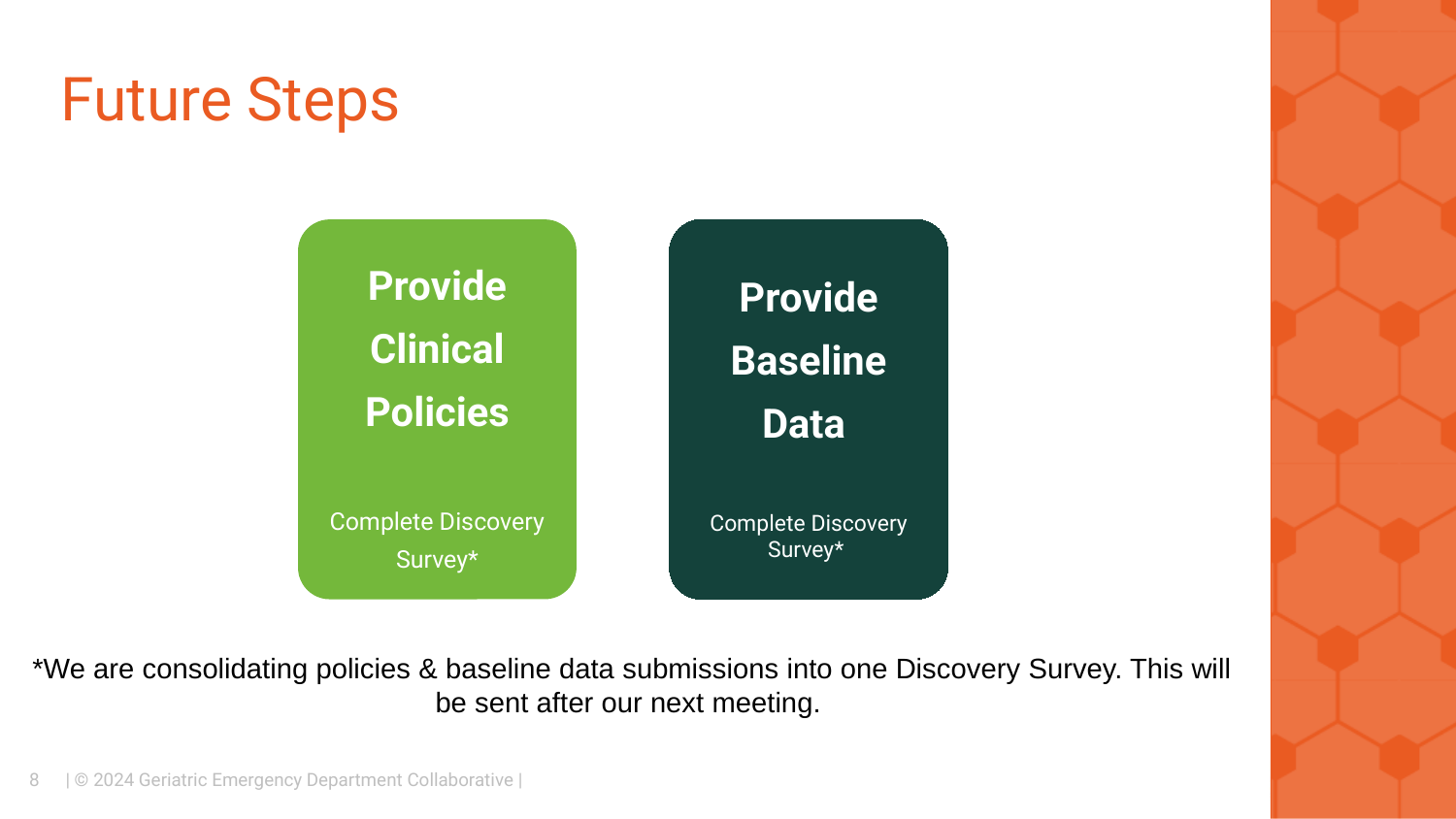

# Future Steps
Provide Clinical Policies

Complete Discovery Survey*
Provide Baseline Data

Complete Discovery Survey*
*We are consolidating policies & baseline data submissions into one Discovery Survey. This will be sent after our next meeting.